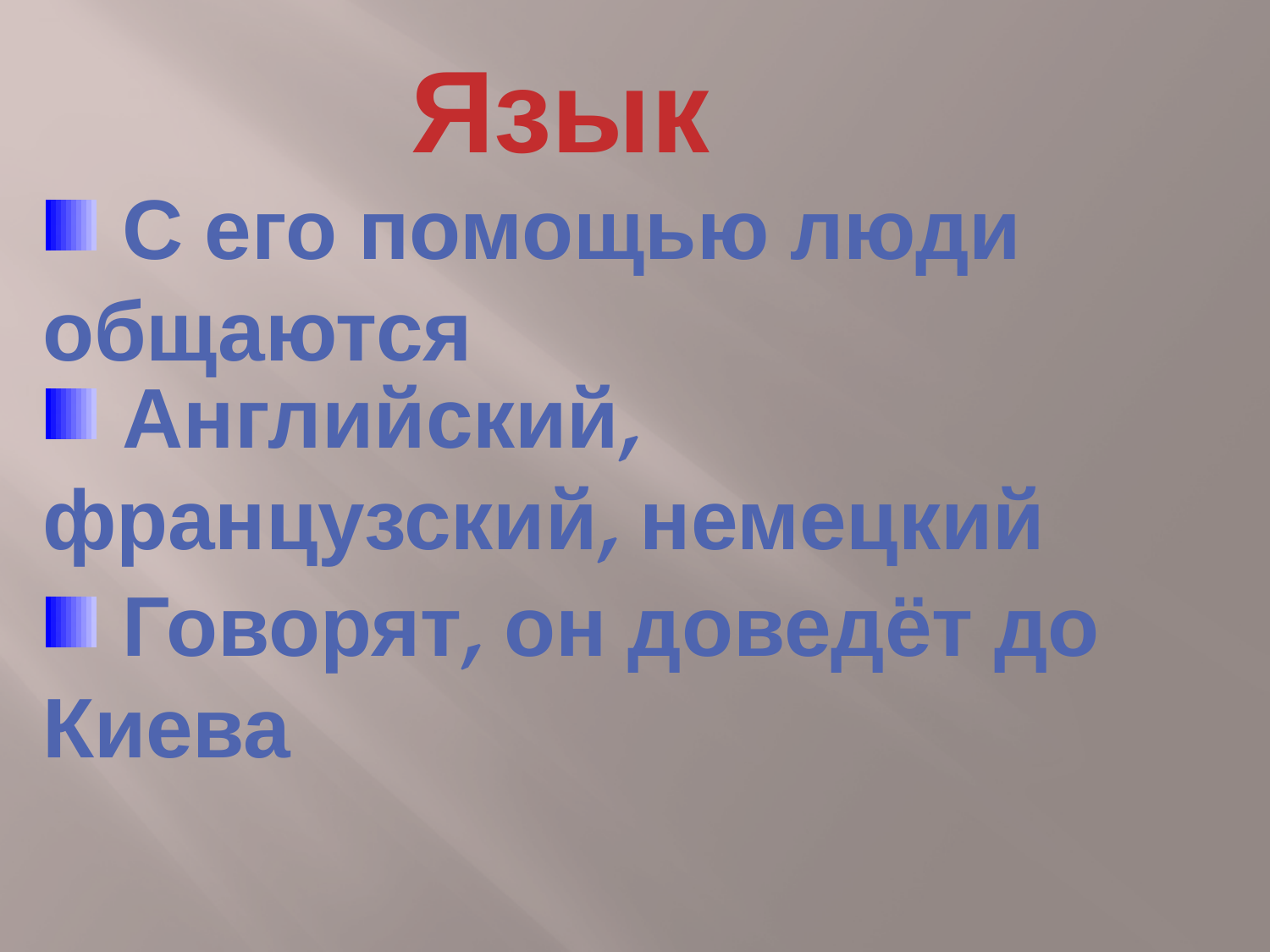

Язык
 С его помощью люди общаются
 Английский, французский, немецкий
 Говорят, он доведёт до Киева